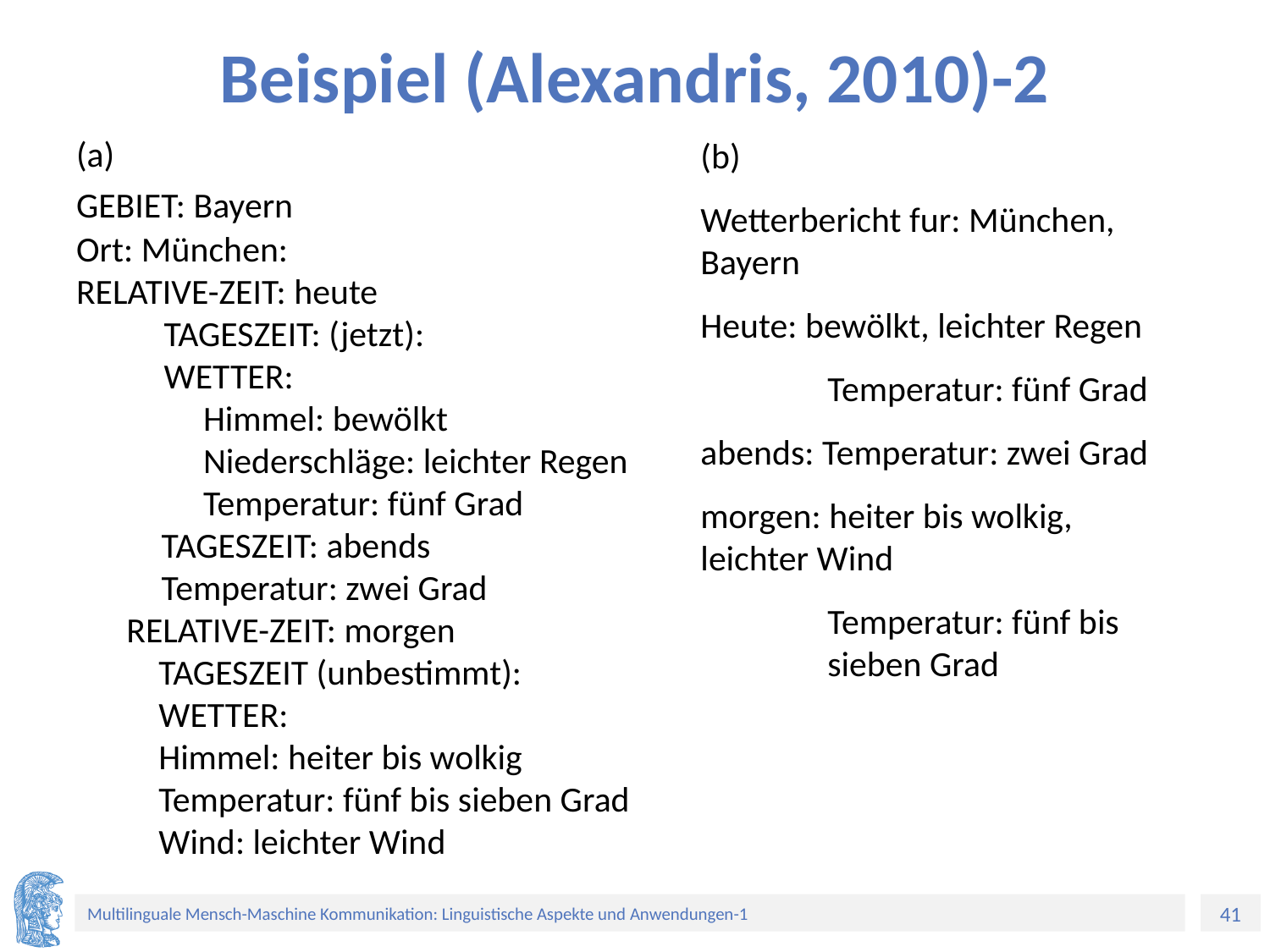

# Beispiel (Alexandris, 2010)-2
(b)
Wetterbericht fur: München, Bayern
Heute: bewölkt, leichter Regen
	Temperatur: fünf Grad
abends: Temperatur: zwei Grad
morgen: heiter bis wolkig, leichter Wind
	Temperatur: fünf bis 	sieben Grad
(a)
GEBIET: Bayern
Ort: München:
RELATIVE-ZEIT: heute
   TAGESZEIT: (jetzt):
   WETTER:
Himmel: bewölkt
Niederschläge: leichter Regen
Temperatur: fünf Grad
   TAGESZEIT: abends
   Temperatur: zwei Grad
RELATIVE-ZEIT: morgen
    TAGESZEIT (unbestimmt):
    WETTER:
    Himmel: heiter bis wolkig
    Temperatur: fünf bis sieben Grad
    Wind: leichter Wind